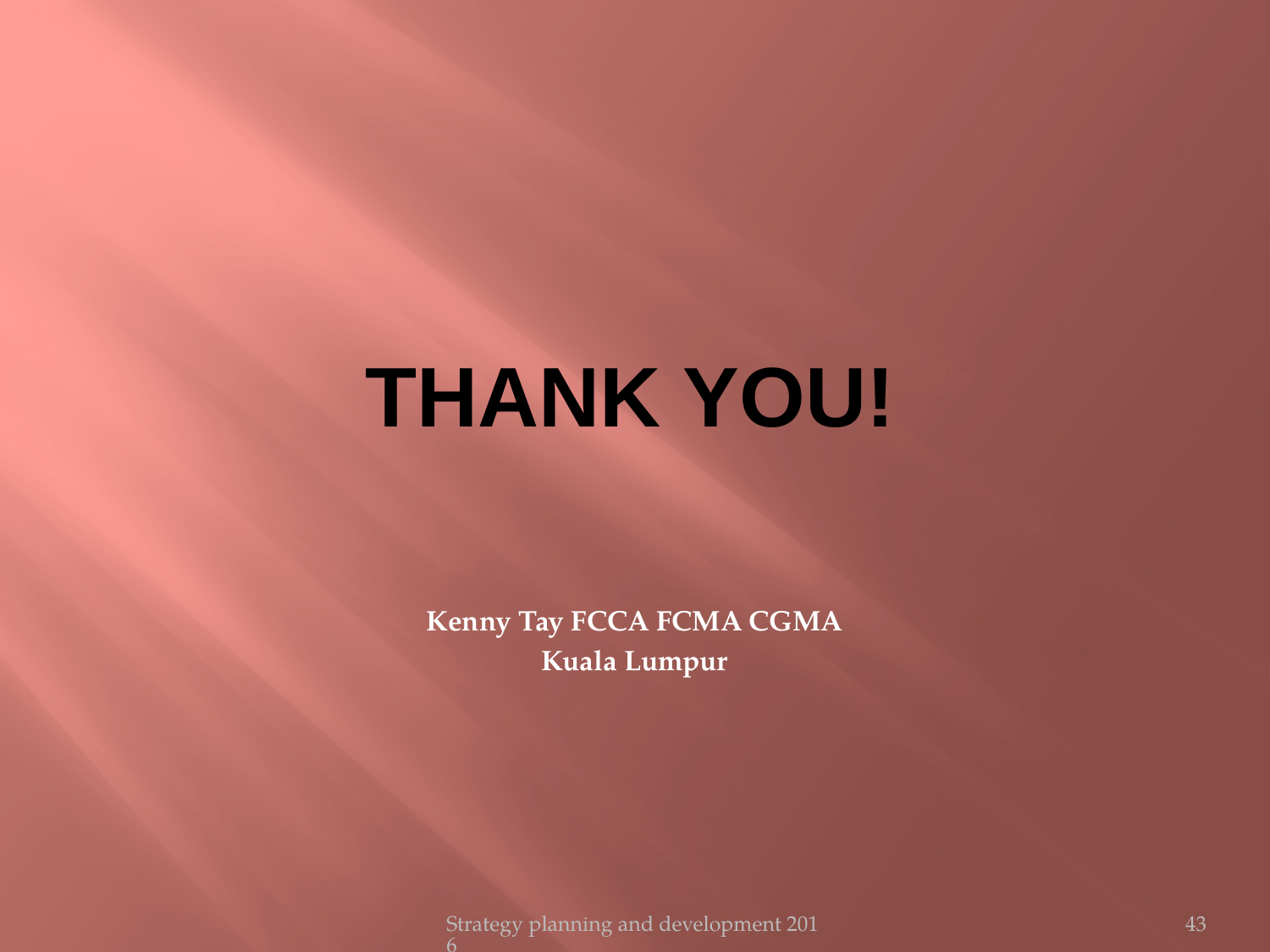

# Thank you!

Kenny Tay FCCA FCMA CGMA
Kuala Lumpur
Strategy planning and development 2016
43